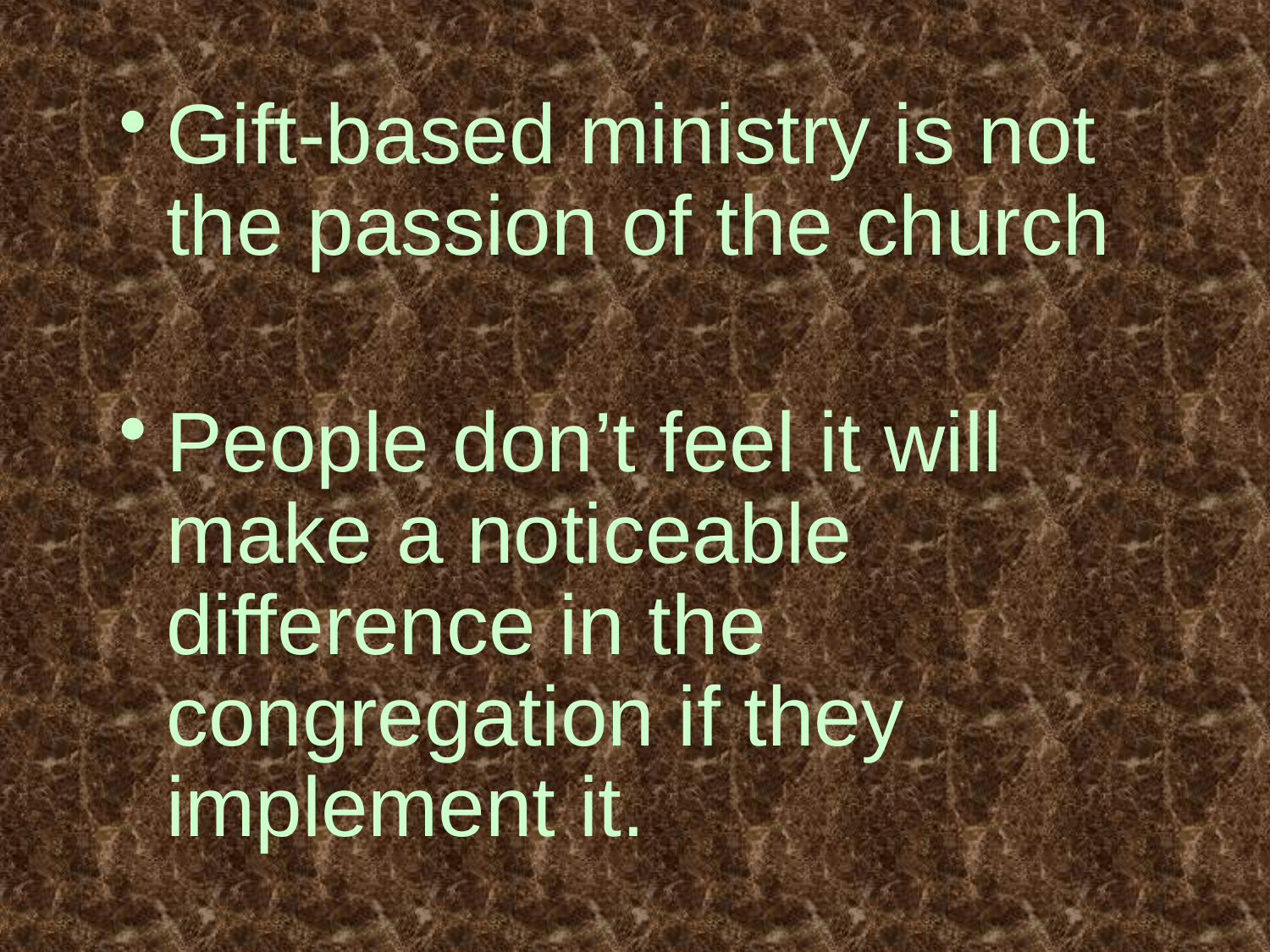

Gift-based ministry is not the passion of the church

People don’t feel it will make a noticeable difference in the congregation if they implement it.